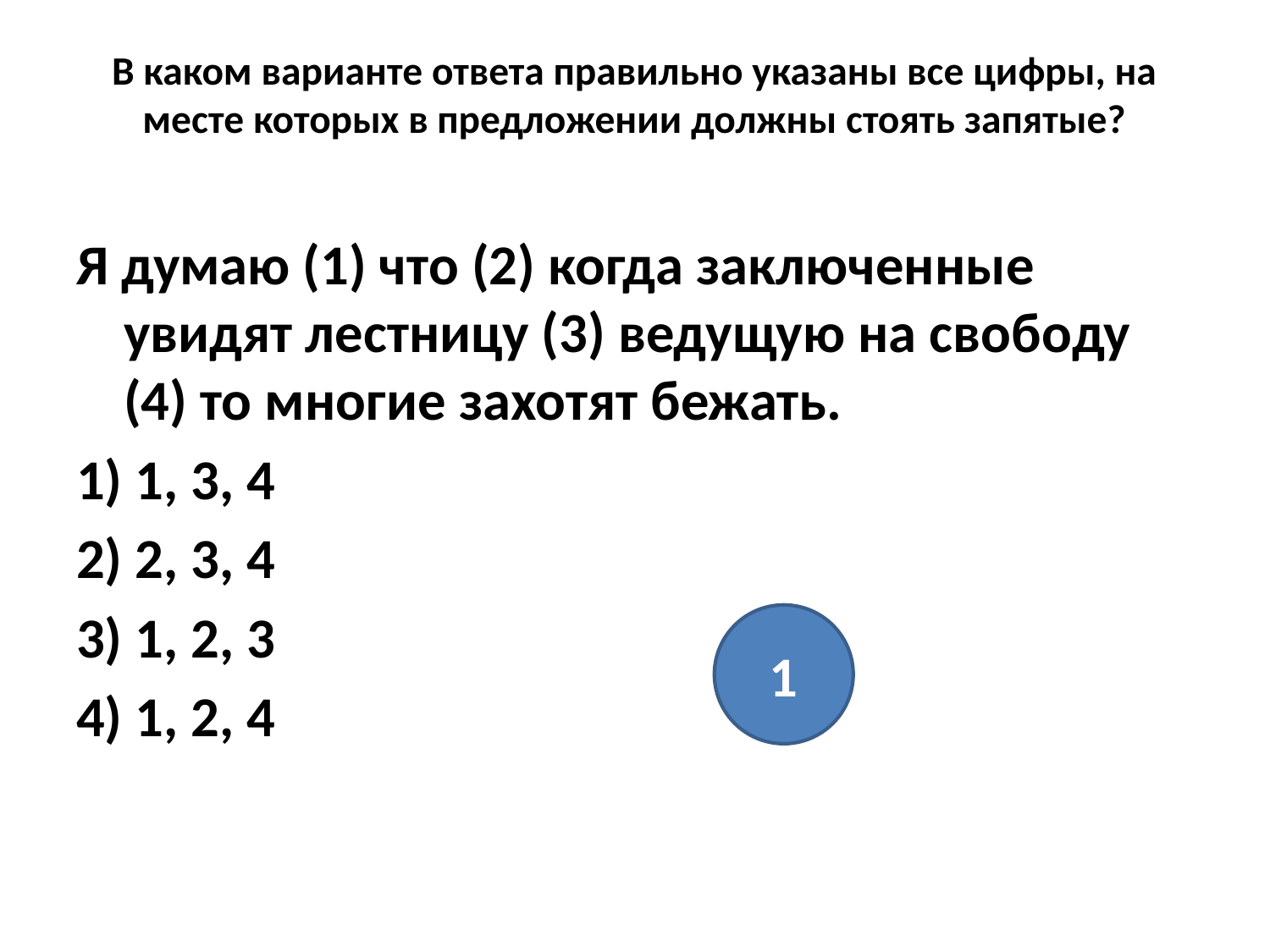

# В каком варианте ответа правильно указаны все цифры, на месте которых в предложении должны стоять запятые?
Я думаю (1) что (2) когда заключенные увидят лестницу (3) ведущую на свободу (4) то многие захотят бежать.
1) 1, 3, 4
2) 2, 3, 4
3) 1, 2, 3
4) 1, 2, 4

1